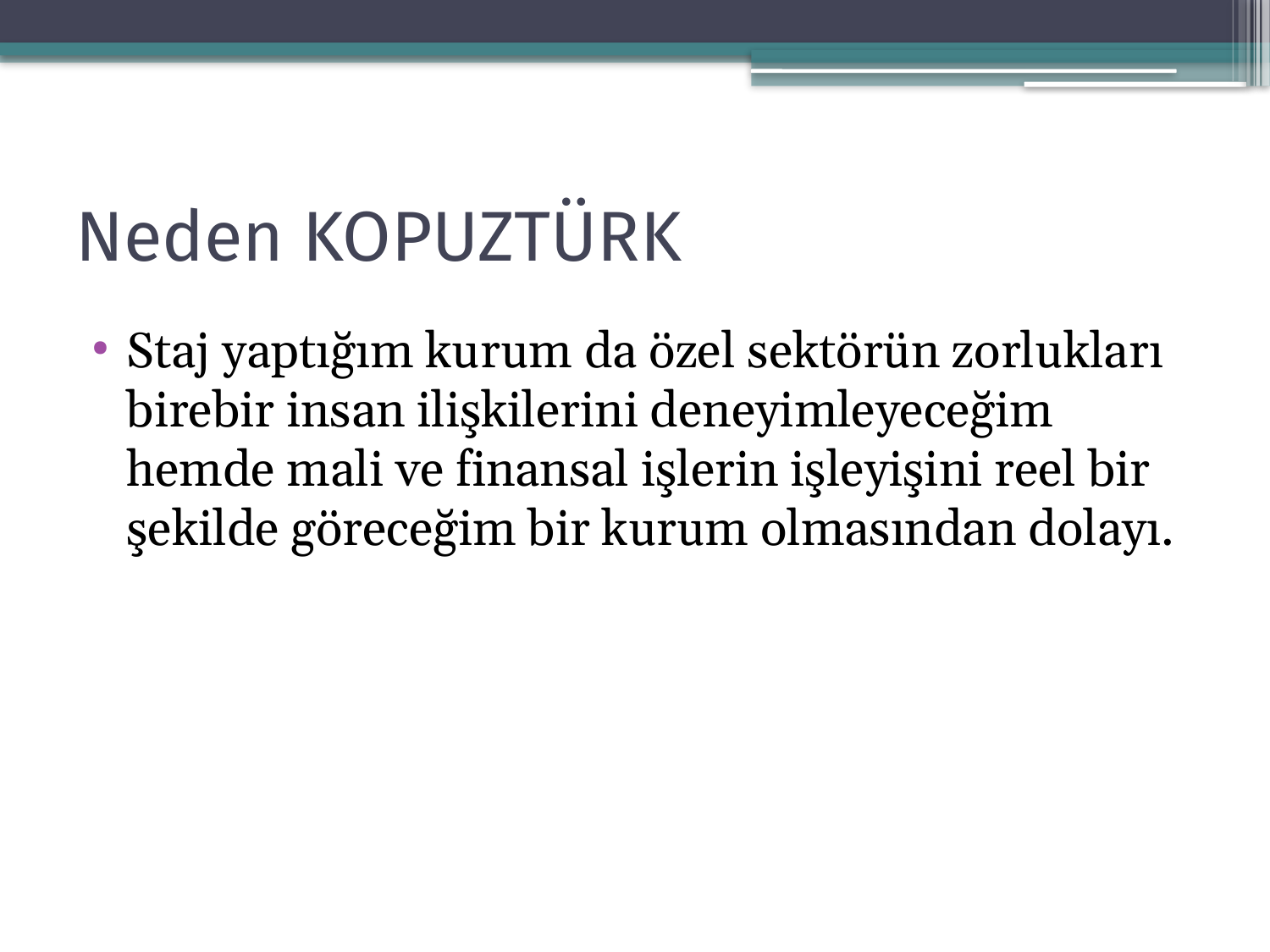

# Neden KOPUZTÜRK
Staj yaptığım kurum da özel sektörün zorlukları birebir insan ilişkilerini deneyimleyeceğim hemde mali ve finansal işlerin işleyişini reel bir şekilde göreceğim bir kurum olmasından dolayı.